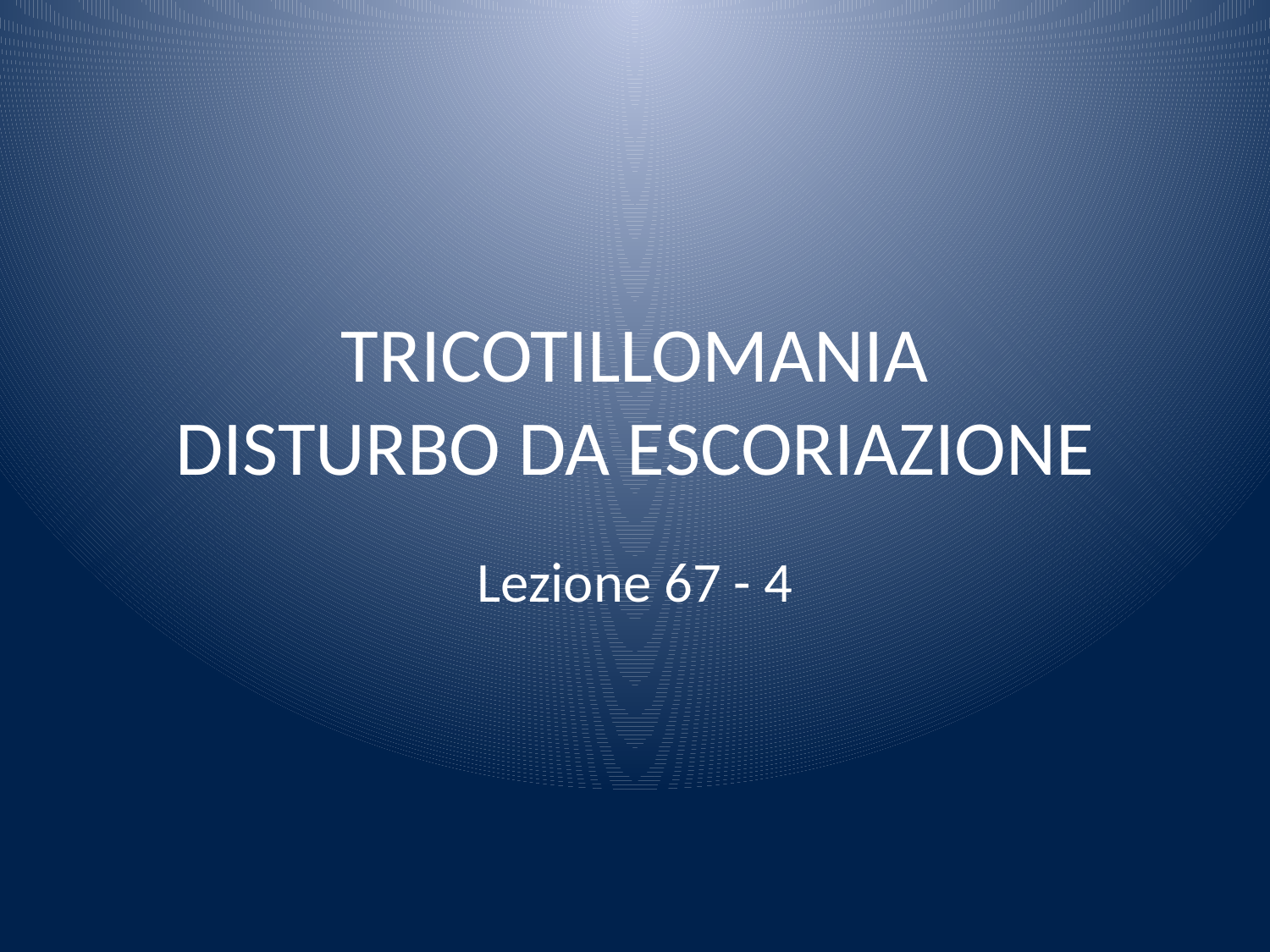

# TRICOTILLOMANIA DISTURBO DA ESCORIAZIONE
Lezione 67 - 4